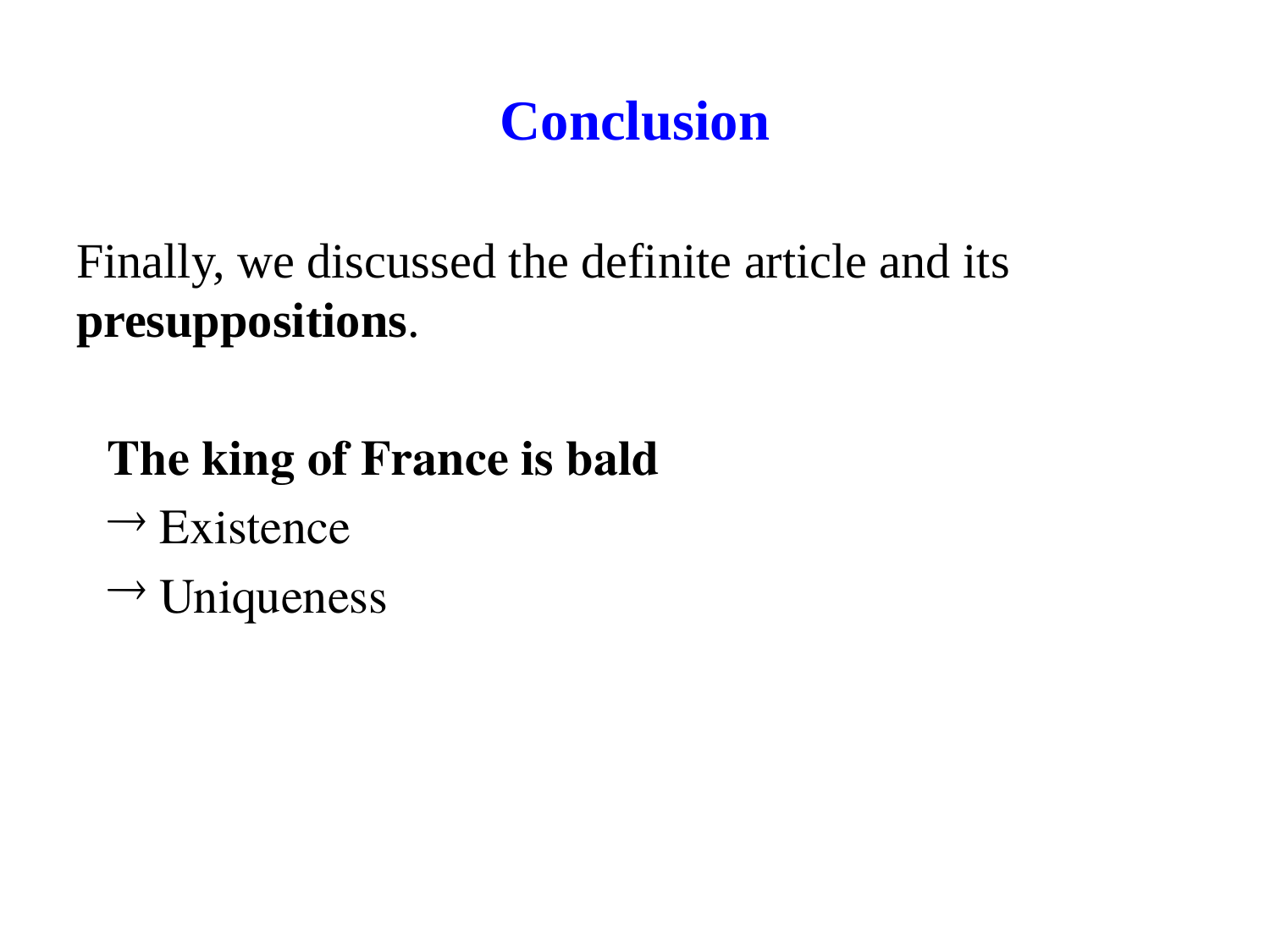

# Conclusion
Finally, we discussed the definite article and its presuppositions.

The king of France is bald
 Existence
 Uniqueness